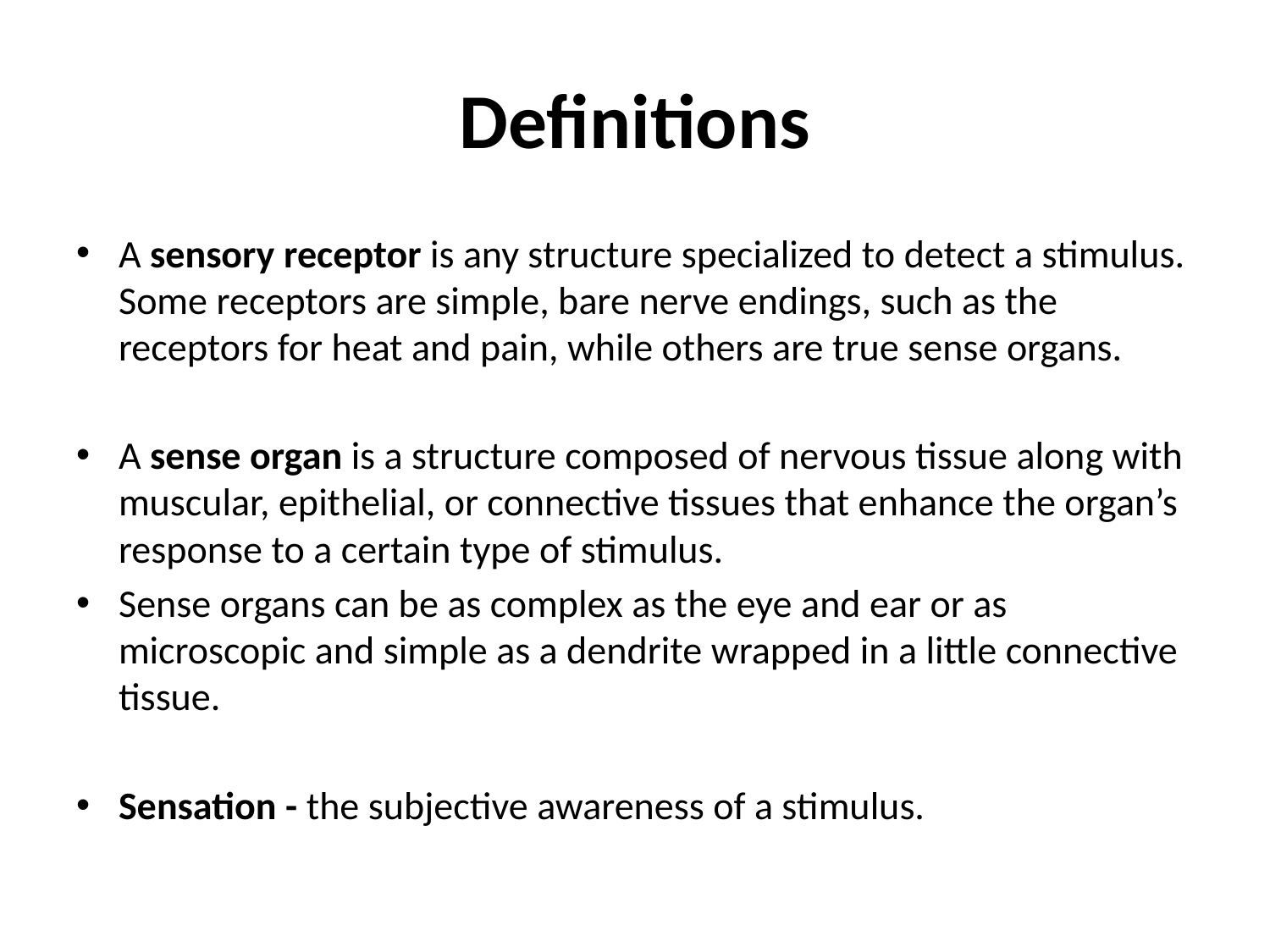

# Definitions
A sensory receptor is any structure specialized to detect a stimulus. Some receptors are simple, bare nerve endings, such as the receptors for heat and pain, while others are true sense organs.

A sense organ is a structure composed of nervous tissue along with muscular, epithelial, or connective tissues that enhance the organ’s response to a certain type of stimulus.
Sense organs can be as complex as the eye and ear or as microscopic and simple as a dendrite wrapped in a little connective tissue.

Sensation - the subjective awareness of a stimulus.